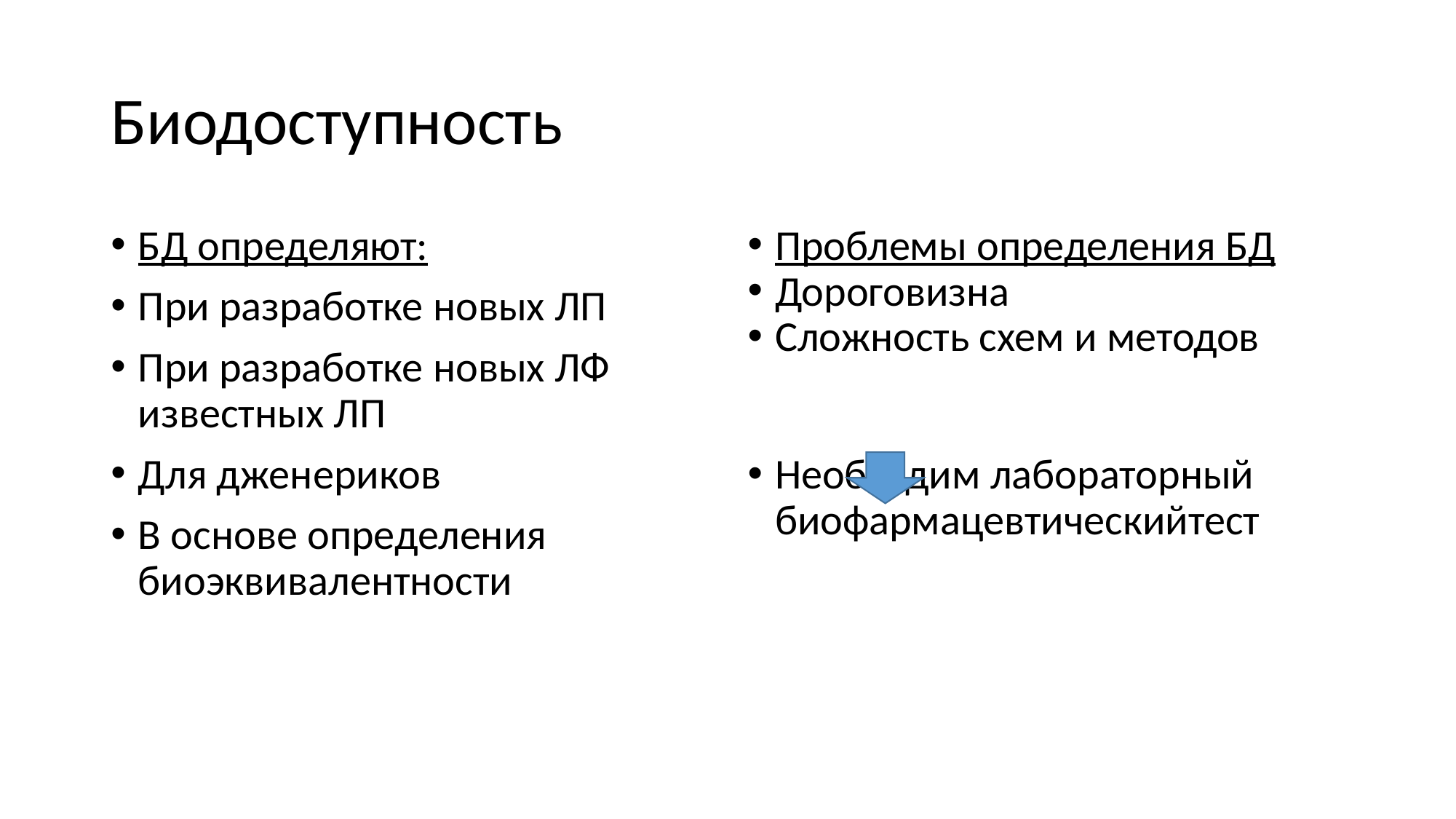

# Биодоступность
БД определяют:
При разработке новых ЛП
При разработке новых ЛФ известных ЛП
Для дженериков
В основе определения биоэквивалентности

Проблемы определения БД
Дороговизна
Сложность схем и методов

Необходим лабораторный биофармацевтическийтест